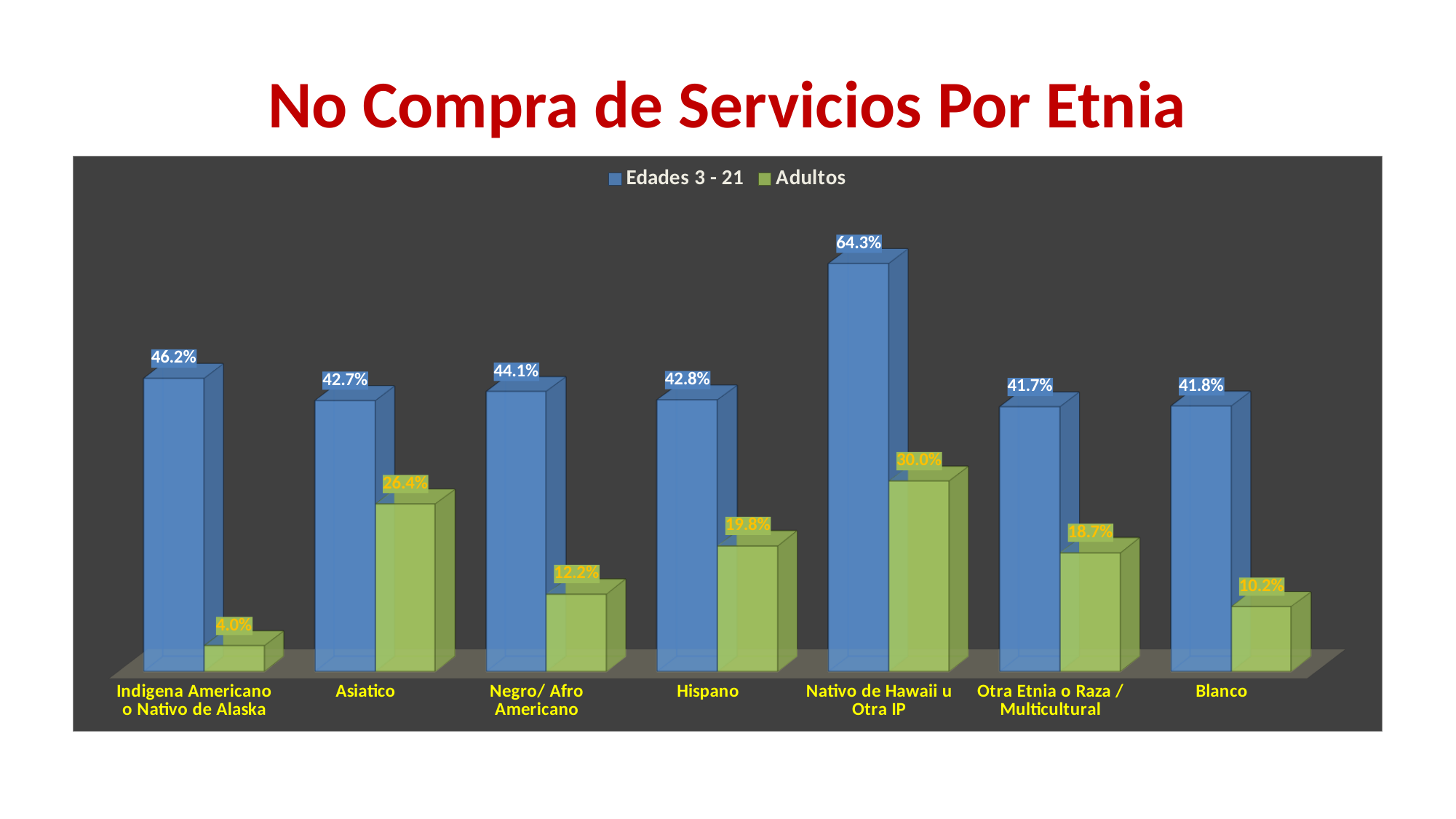

# No Compra de Servicios Por Etnia

[unsupported chart]